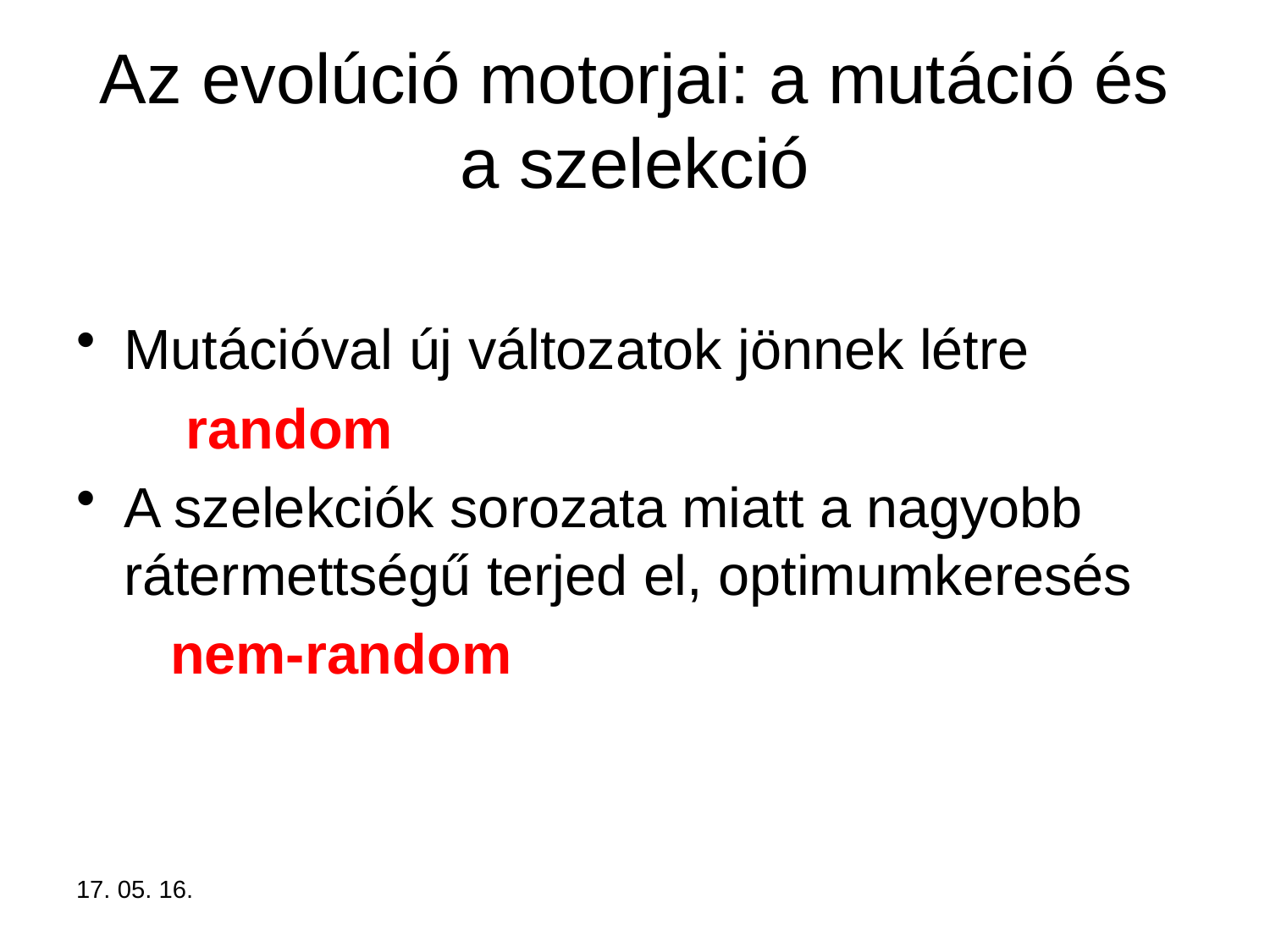

# Az evolúció motorjai: a mutáció és a szelekció
Mutációval új változatok jönnek létre
       random
A szelekciók sorozata miatt a nagyobb rátermettségű terjed el, optimumkeresés
      nem-random

17. 05. 16.